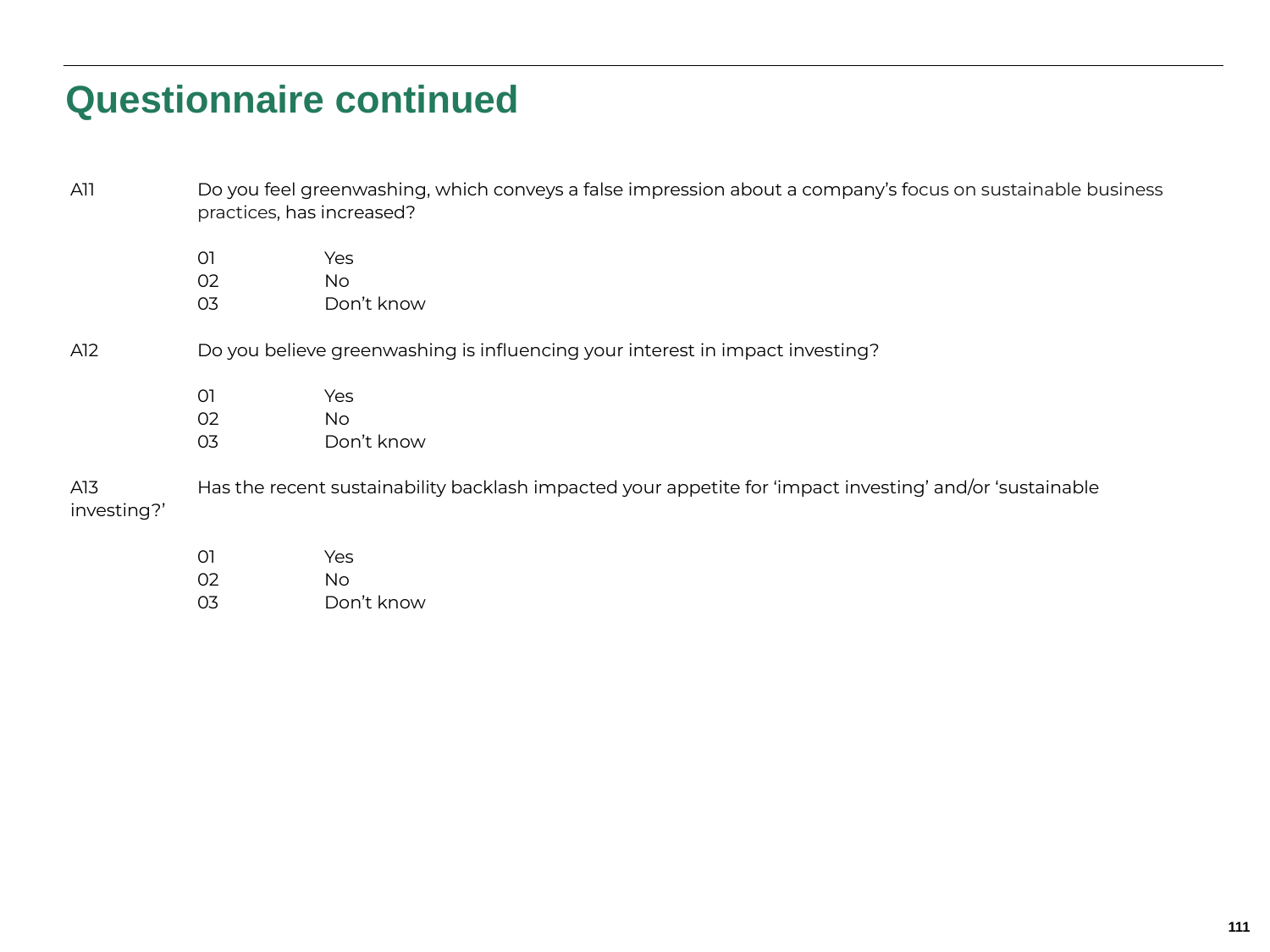

Questionnaire continued
A11	Do you feel greenwashing, which conveys a false impression about a company’s focus on sustainable business 	practices, has increased?

	01	Yes
	02	No
	03	Don’t know

A12	Do you believe greenwashing is influencing your interest in impact investing?

	01	Yes
	02	No
	03	Don’t know

A13	Has the recent sustainability backlash impacted your appetite for ‘impact investing’ and/or ‘sustainable investing?’

	01	Yes
	02	No
	03	Don’t know

111